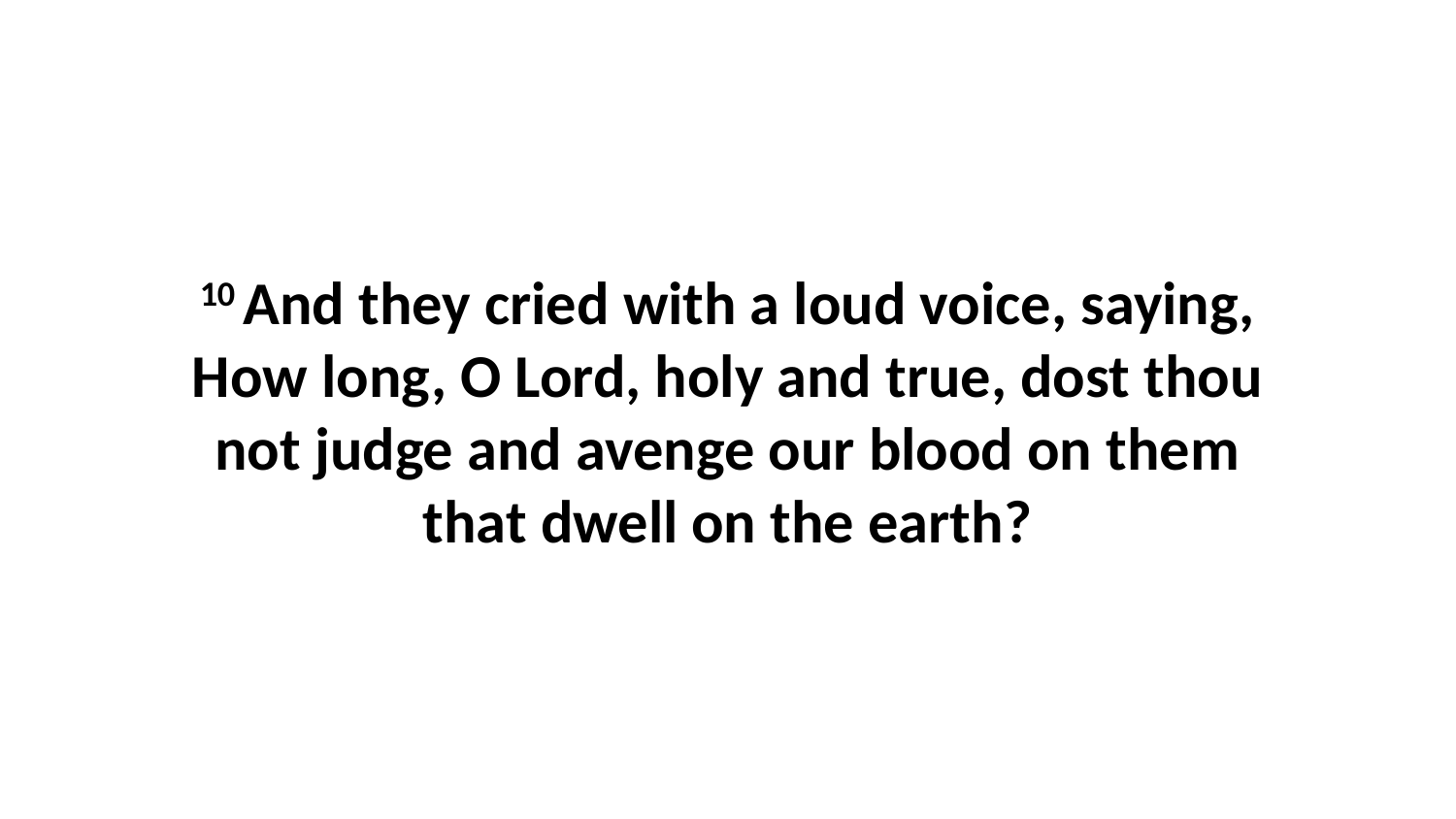

10 And they cried with a loud voice, saying, How long, O Lord, holy and true, dost thou not judge and avenge our blood on them that dwell on the earth?